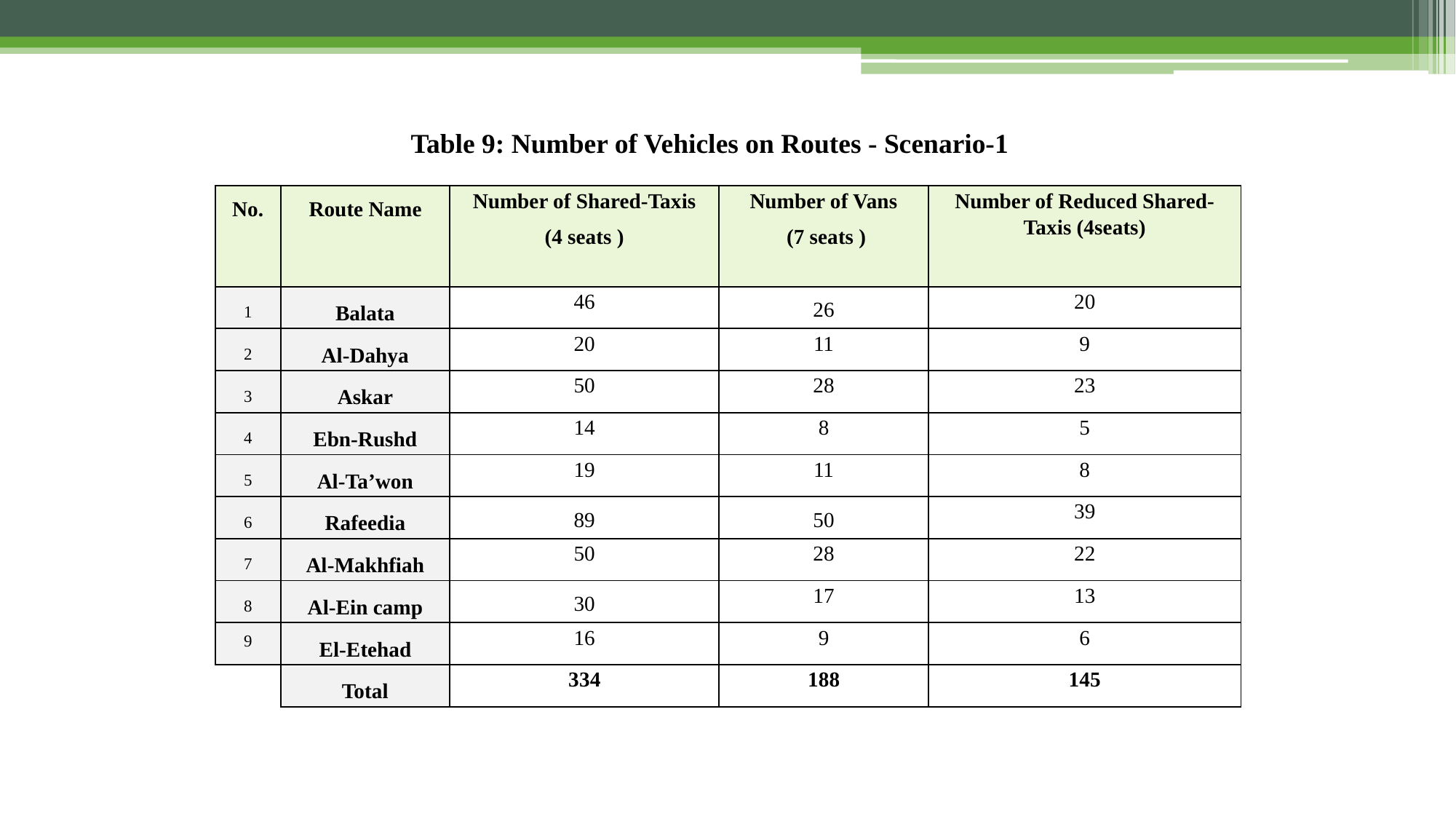

Table 9: Number of Vehicles on Routes - Scenario-1
| No. | Route Name | Number of Shared-Taxis (4 seats ) | Number of Vans (7 seats ) | Number of Reduced Shared-Taxis (4seats) |
| --- | --- | --- | --- | --- |
| 1 | Balata | 46 | 26 | 20 |
| 2 | Al-Dahya | 20 | 11 | 9 |
| 3 | Askar | 50 | 28 | 23 |
| 4 | Ebn-Rushd | 14 | 8 | 5 |
| 5 | Al-Ta’won | 19 | 11 | 8 |
| 6 | Rafeedia | 89 | 50 | 39 |
| 7 | Al-Makhfiah | 50 | 28 | 22 |
| 8 | Al-Ein camp | 30 | 17 | 13 |
| 9 | El-Etehad | 16 | 9 | 6 |
|  | Total | 334 | 188 | 145 |